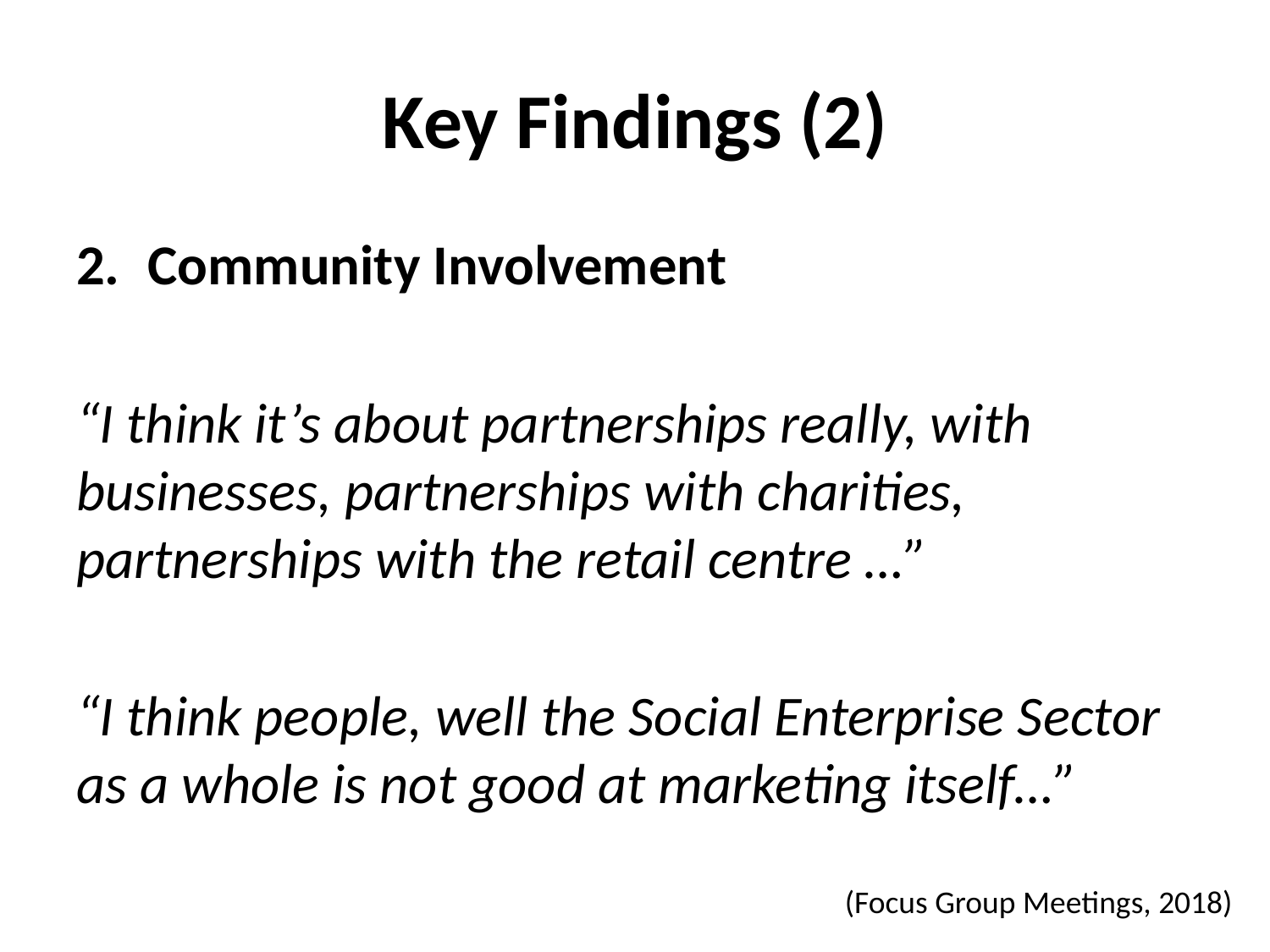

# Key Findings (2)
Community Involvement

“I think it’s about partnerships really, with businesses, partnerships with charities, partnerships with the retail centre …”

“I think people, well the Social Enterprise Sector as a whole is not good at marketing itself…”
(Focus Group Meetings, 2018)